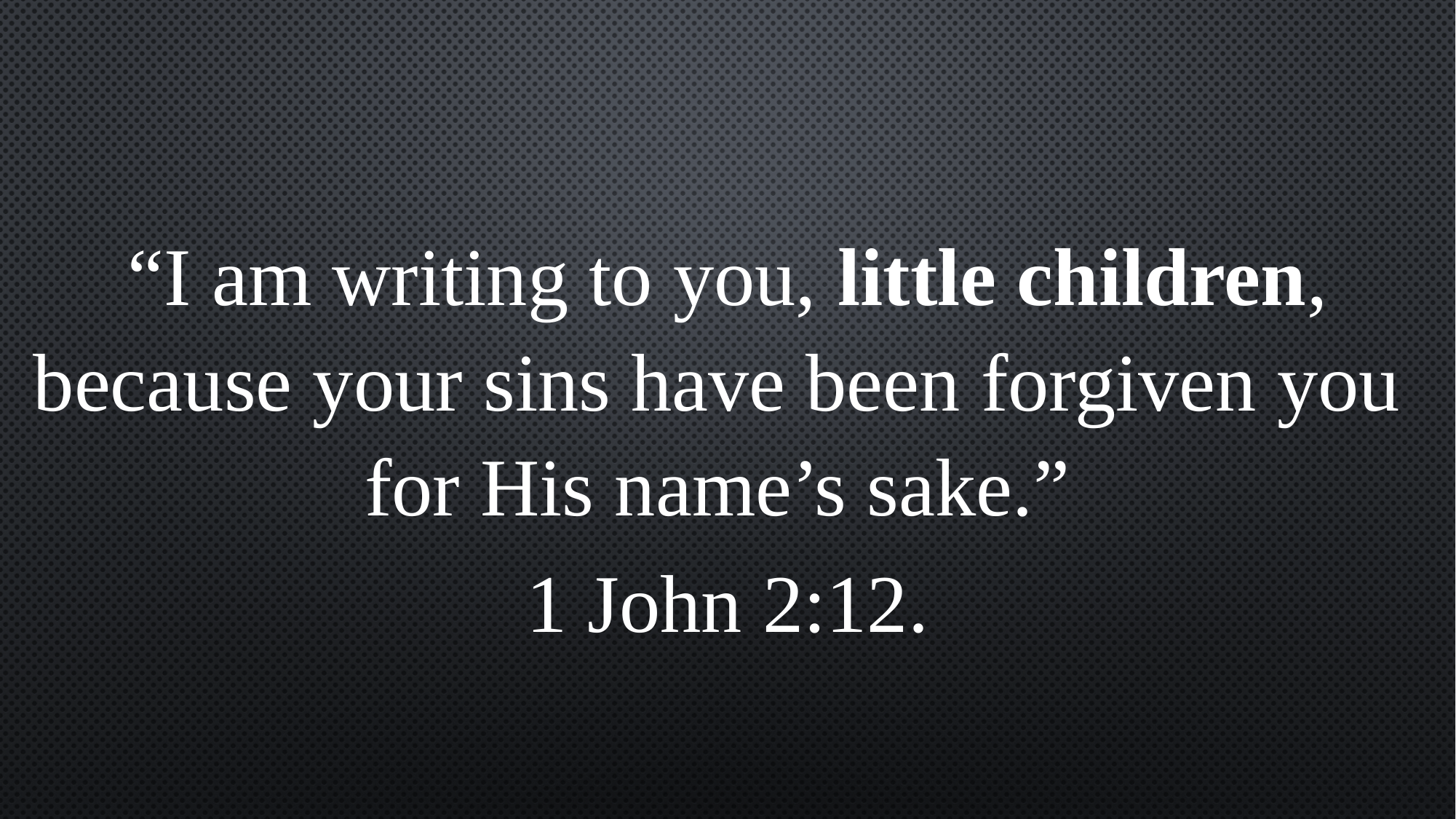

“I am writing to you, little children, because your sins have been forgiven you
for His name’s sake.”
1 John 2:12.